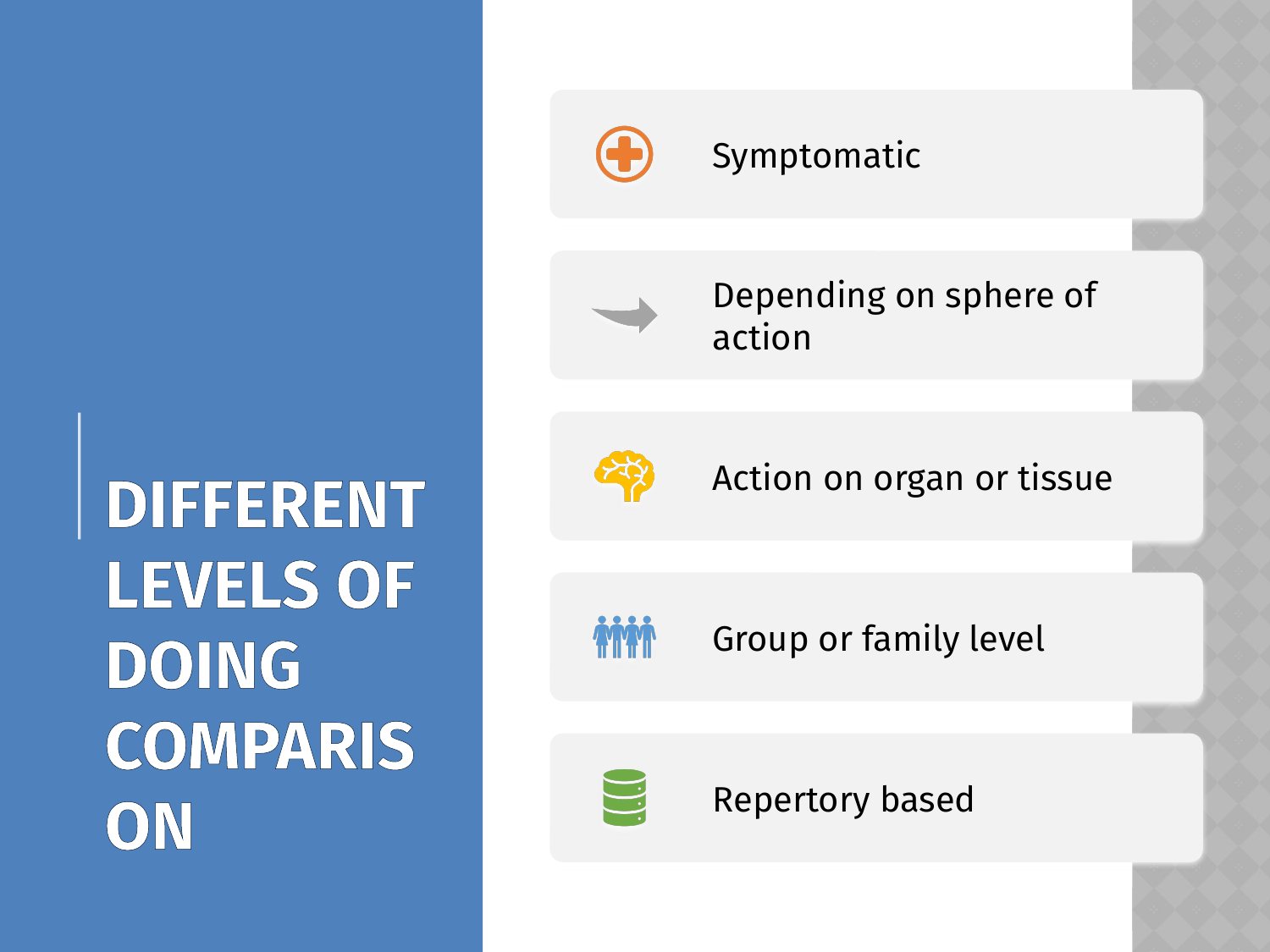

Symptomatic
Depending on sphere of action
Action on organ or tissue
Group or family level
Repertory based
# Different levels of doing Comparison